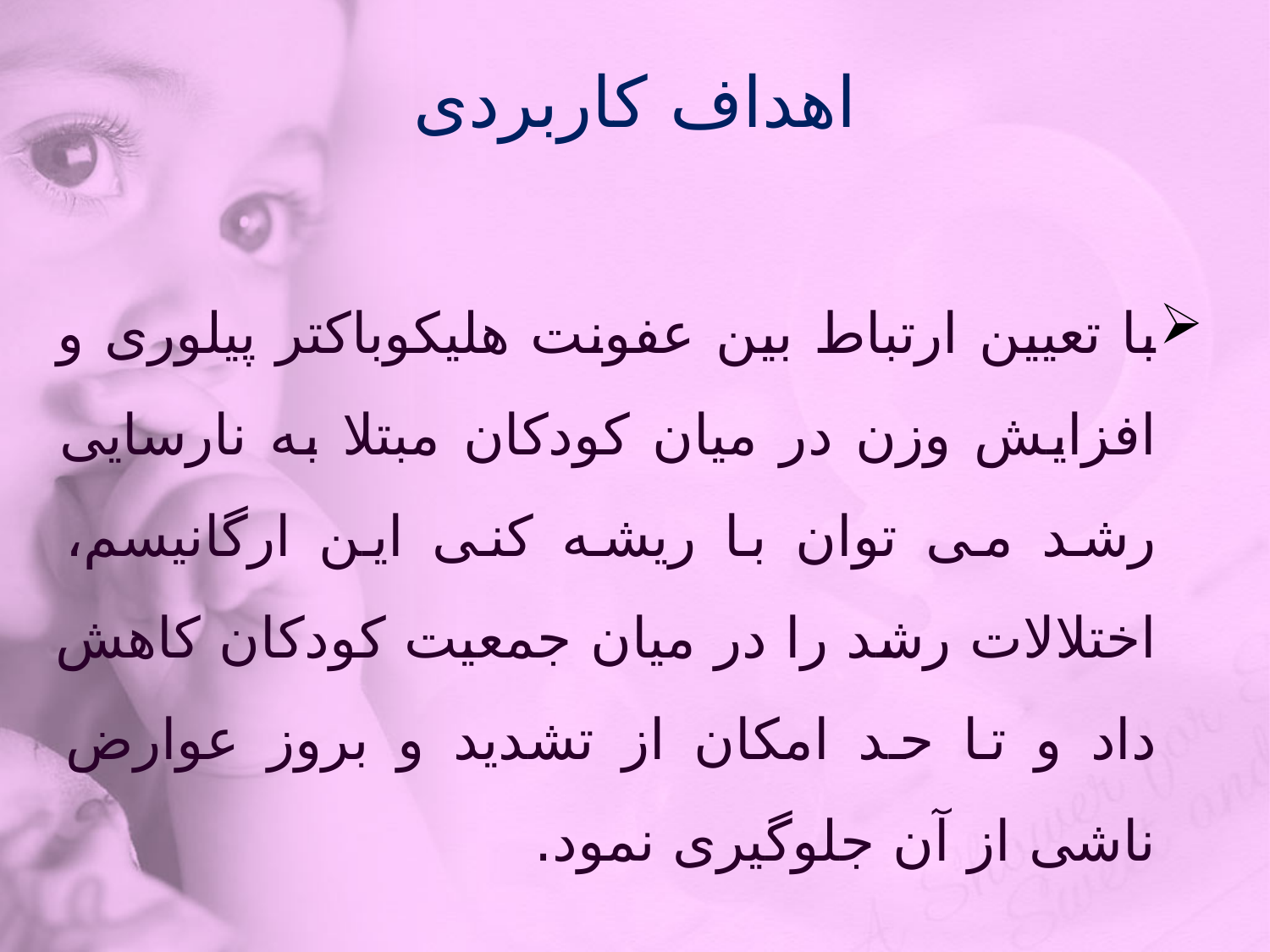

# اهداف کاربردی
با تعیین ارتباط بین عفونت هلیکوباکتر پیلوری و افزایش وزن در میان کودکان مبتلا به نارسایی رشد می توان با ریشه کنی این ارگانیسم، اختلالات رشد را در میان جمعیت کودکان کاهش داد و تا حد امکان از تشدید و بروز عوارض ناشی از آن جلوگیری نمود.